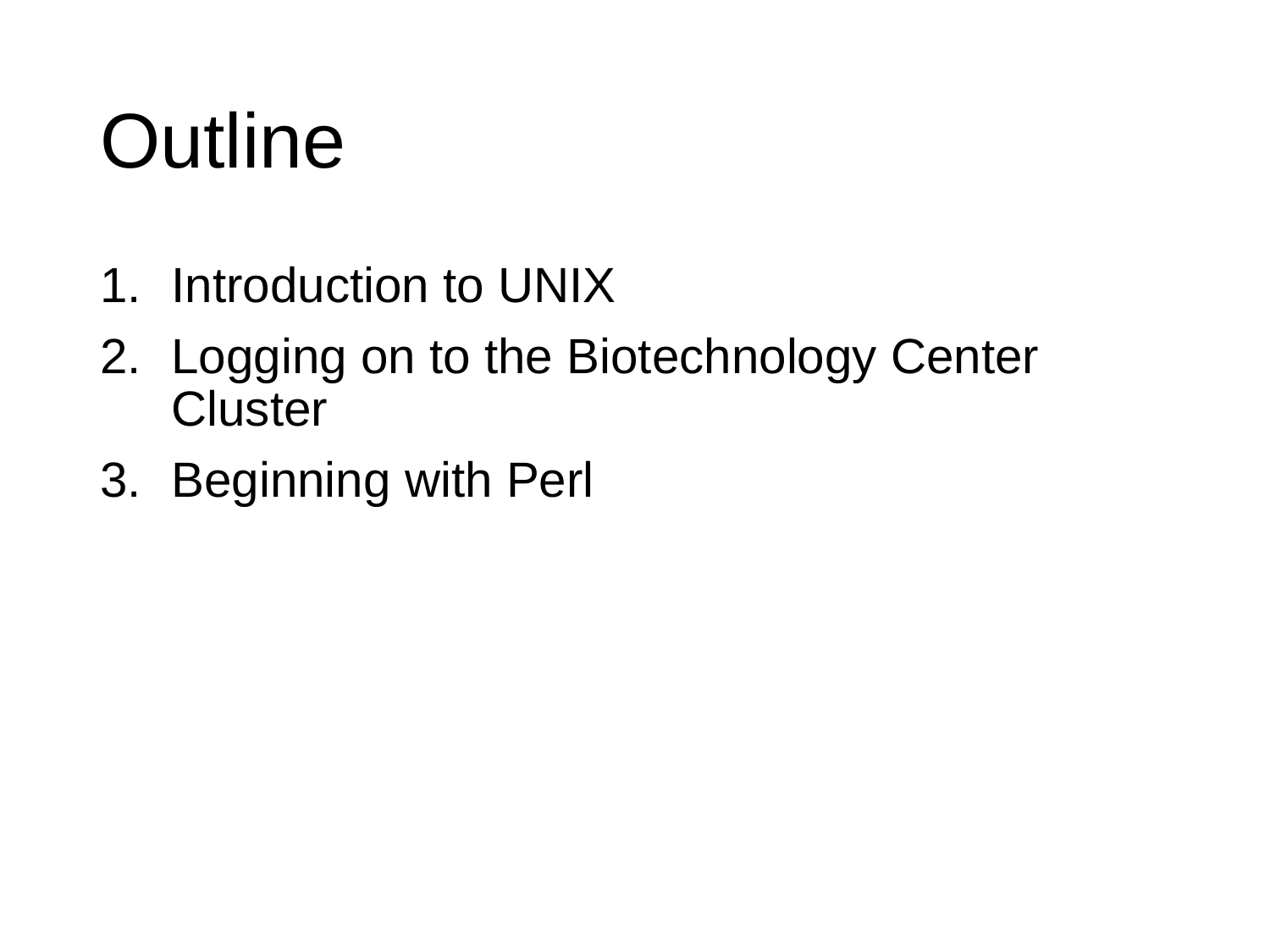

# Outline
Introduction to UNIX
Logging on to the Biotechnology Center Cluster
Beginning with Perl